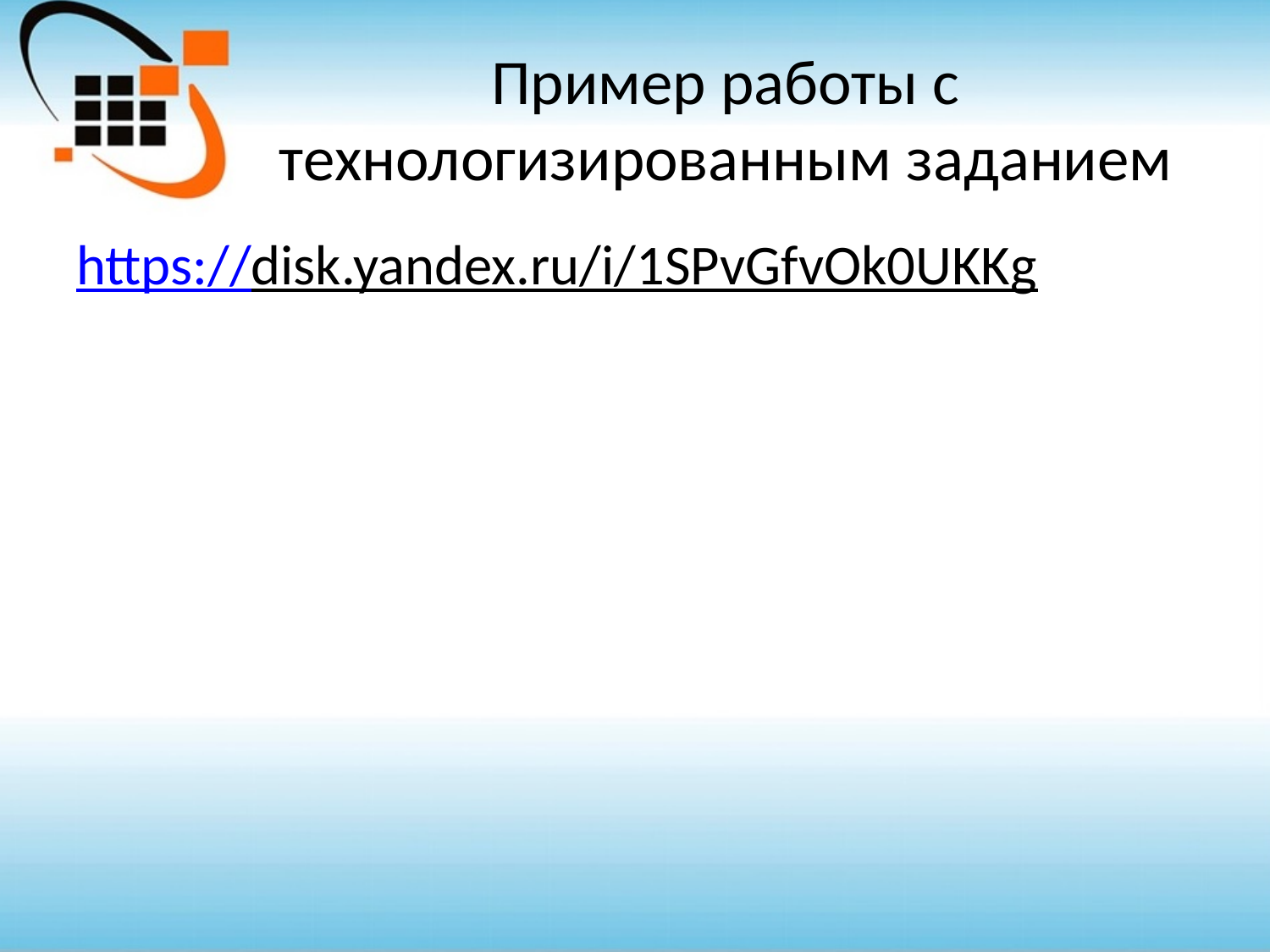

# Пример работы с технологизированным заданием
https://disk.yandex.ru/i/1SPvGfvOk0UKKg